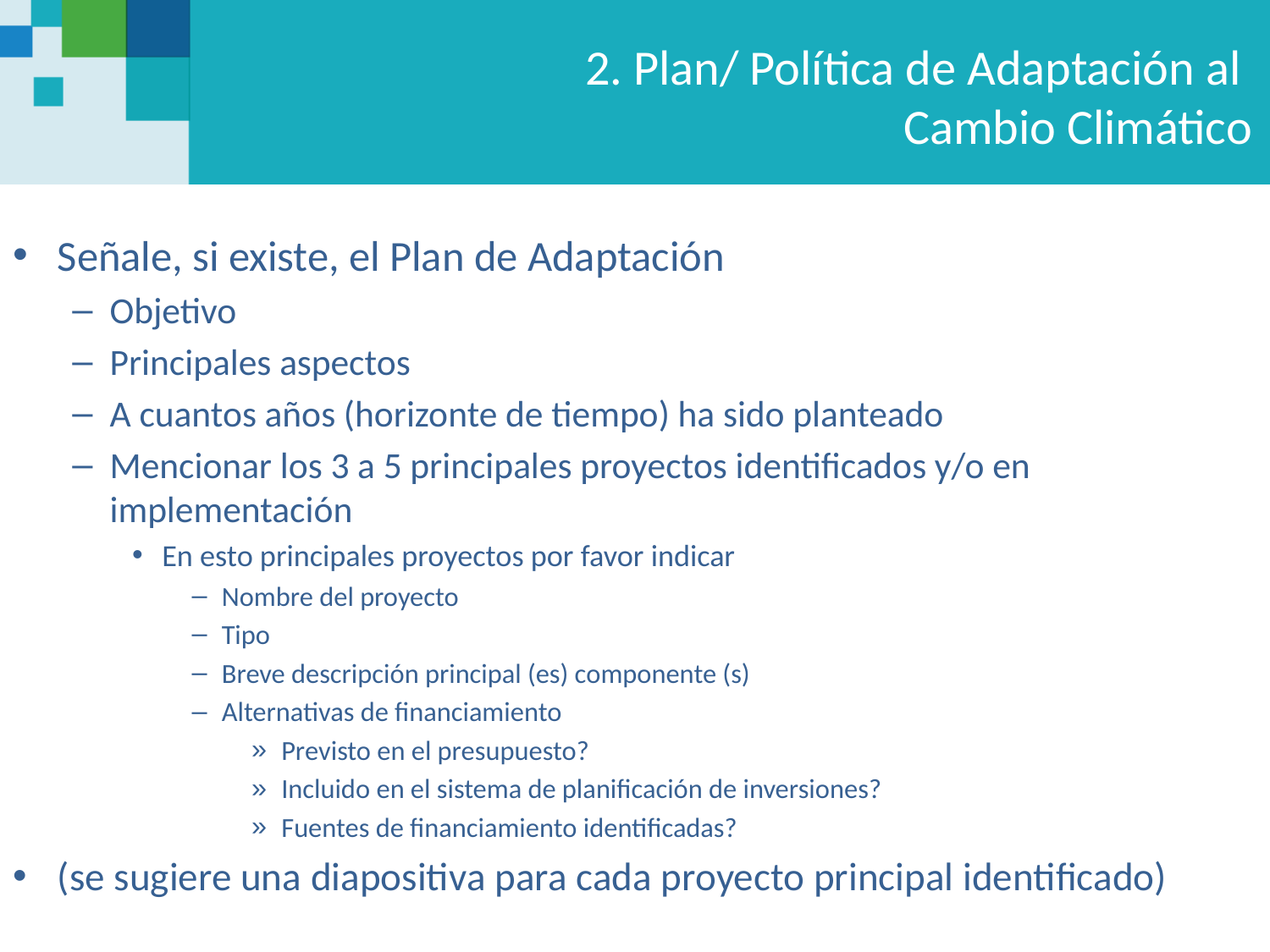

# 2. Plan/ Política de Adaptación al Cambio Climático
Señale, si existe, el Plan de Adaptación
Objetivo
Principales aspectos
A cuantos años (horizonte de tiempo) ha sido planteado
Mencionar los 3 a 5 principales proyectos identificados y/o en implementación
En esto principales proyectos por favor indicar
Nombre del proyecto
Tipo
Breve descripción principal (es) componente (s)
Alternativas de financiamiento
Previsto en el presupuesto?
Incluido en el sistema de planificación de inversiones?
Fuentes de financiamiento identificadas?
(se sugiere una diapositiva para cada proyecto principal identificado)